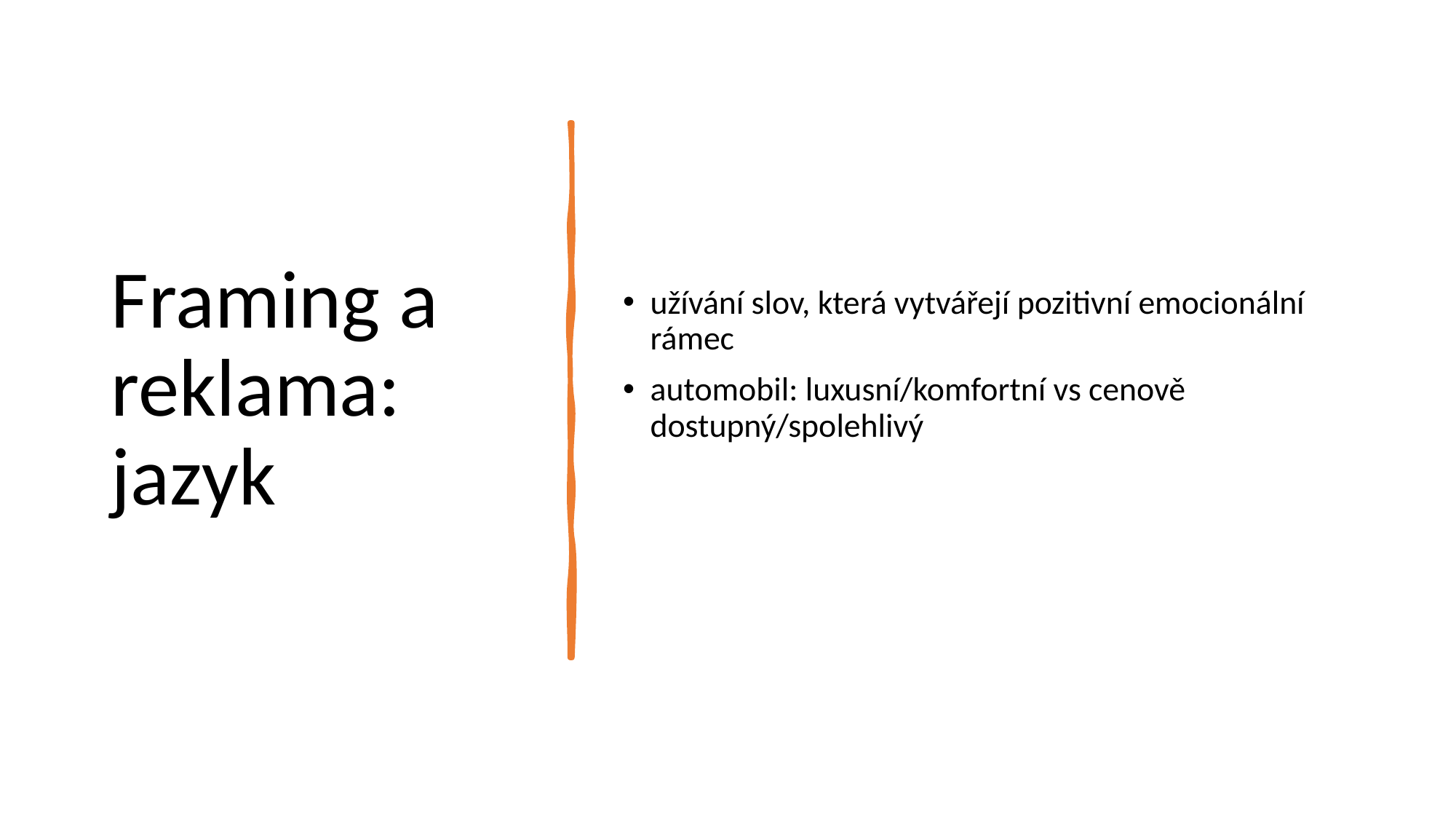

# Framing a reklama: jazyk
užívání slov, která vytvářejí pozitivní emocionální rámec
automobil: luxusní/komfortní vs cenově dostupný/spolehlivý